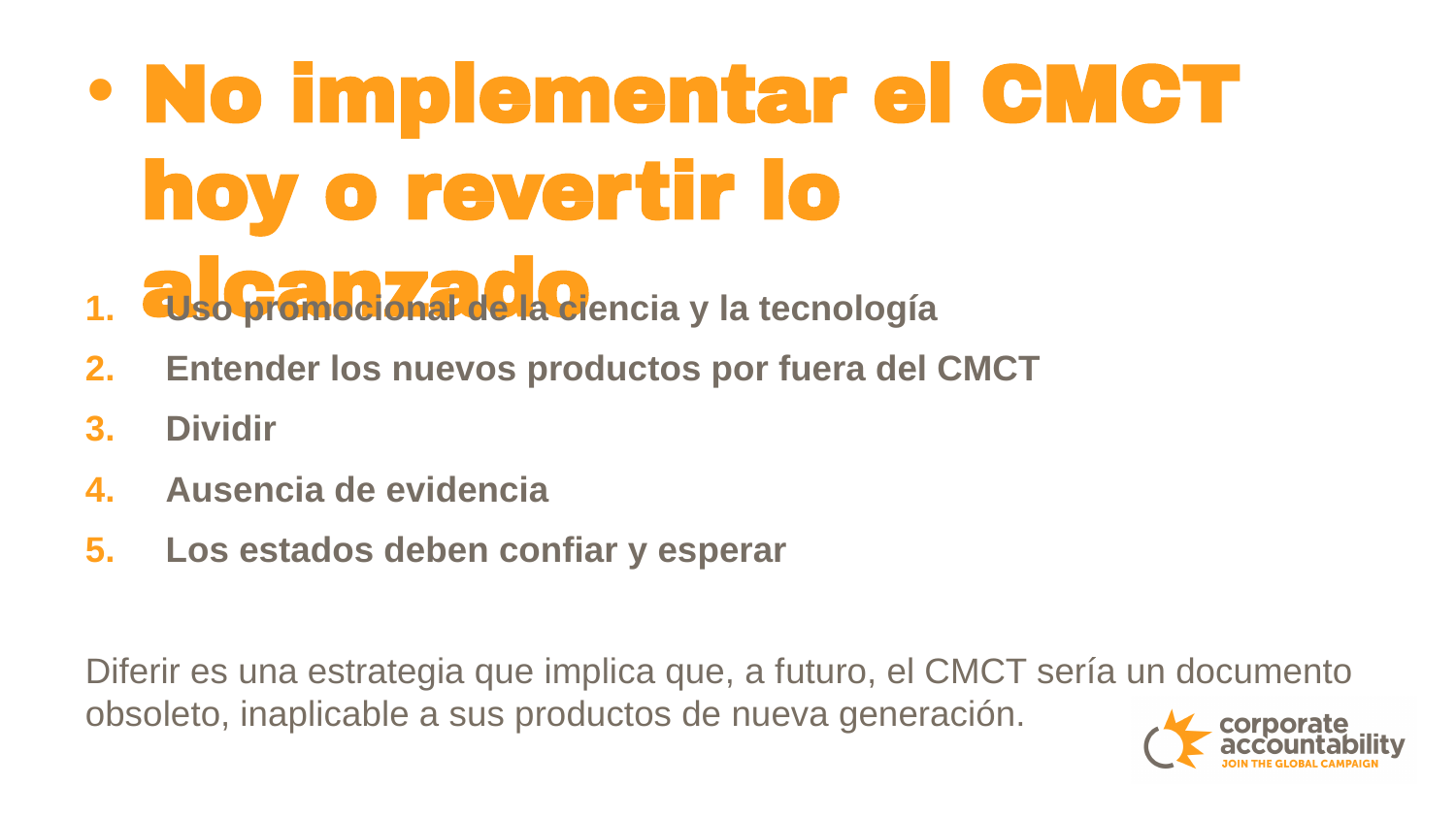

No implementar el CMCT hoy o revertir lo alcanzado

Uso promocional de la ciencia y la tecnología
Entender los nuevos productos por fuera del CMCT
Dividir
Ausencia de evidencia
Los estados deben confiar y esperar

Diferir es una estrategia que implica que, a futuro, el CMCT sería un documento obsoleto, inaplicable a sus productos de nueva generación.